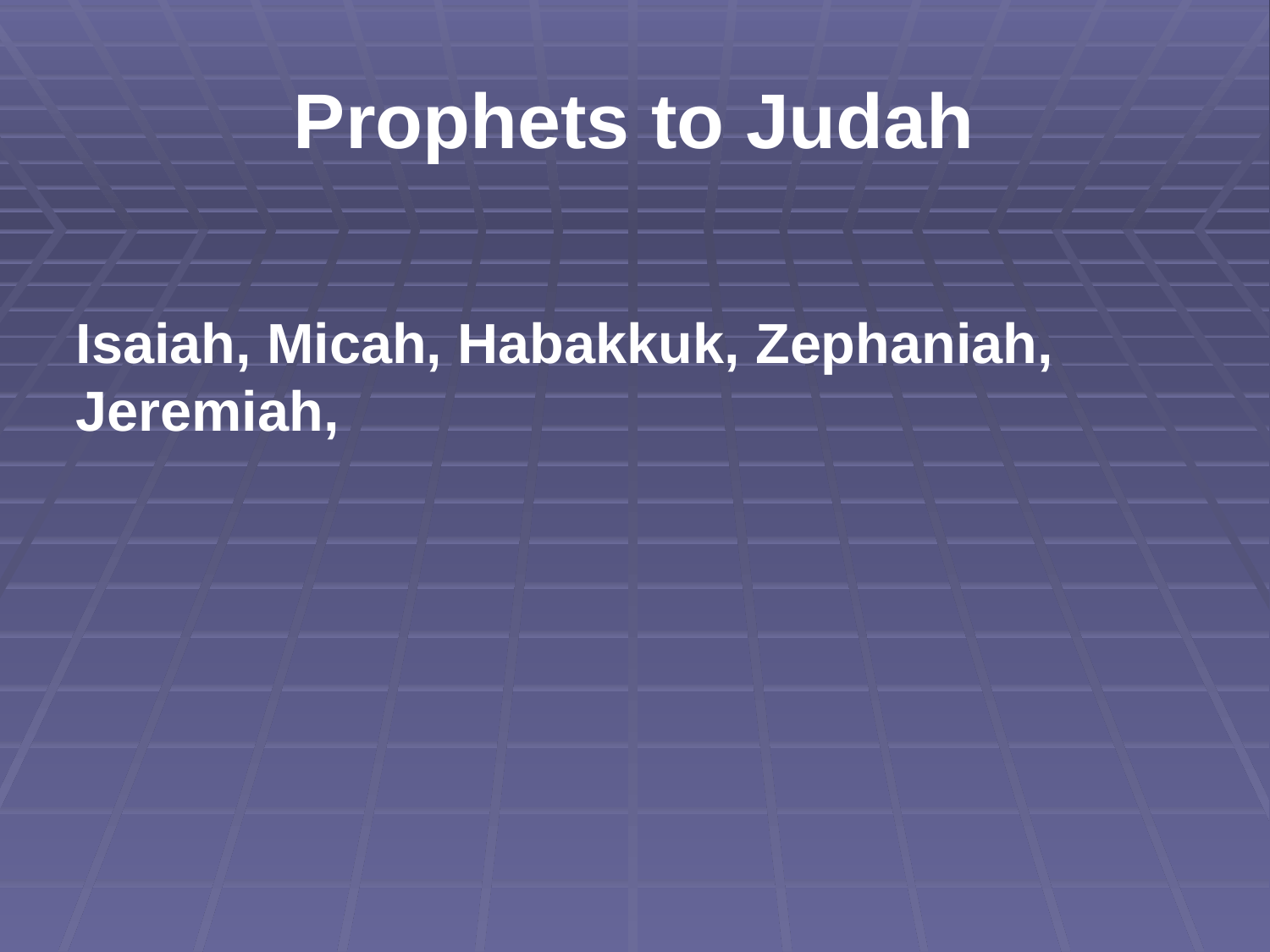

# Prophets to Judah

Isaiah, Micah, Habakkuk, Zephaniah, Jeremiah,